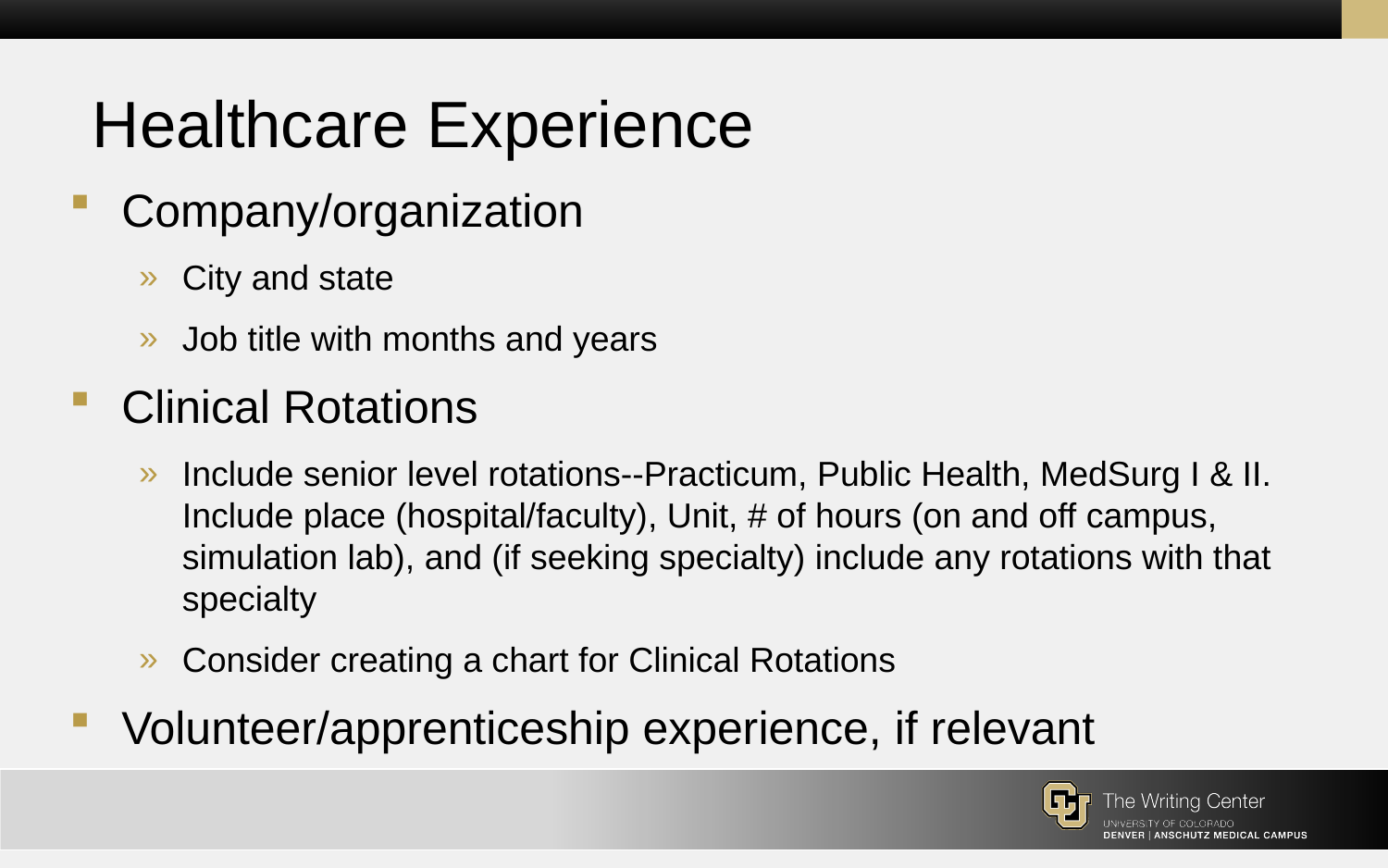

# Healthcare Experience
Company/organization
City and state
Job title with months and years
Clinical Rotations
Include senior level rotations--Practicum, Public Health, MedSurg I & II. Include place (hospital/faculty), Unit, # of hours (on and off campus, simulation lab), and (if seeking specialty) include any rotations with that specialty
Consider creating a chart for Clinical Rotations
Volunteer/apprenticeship experience, if relevant